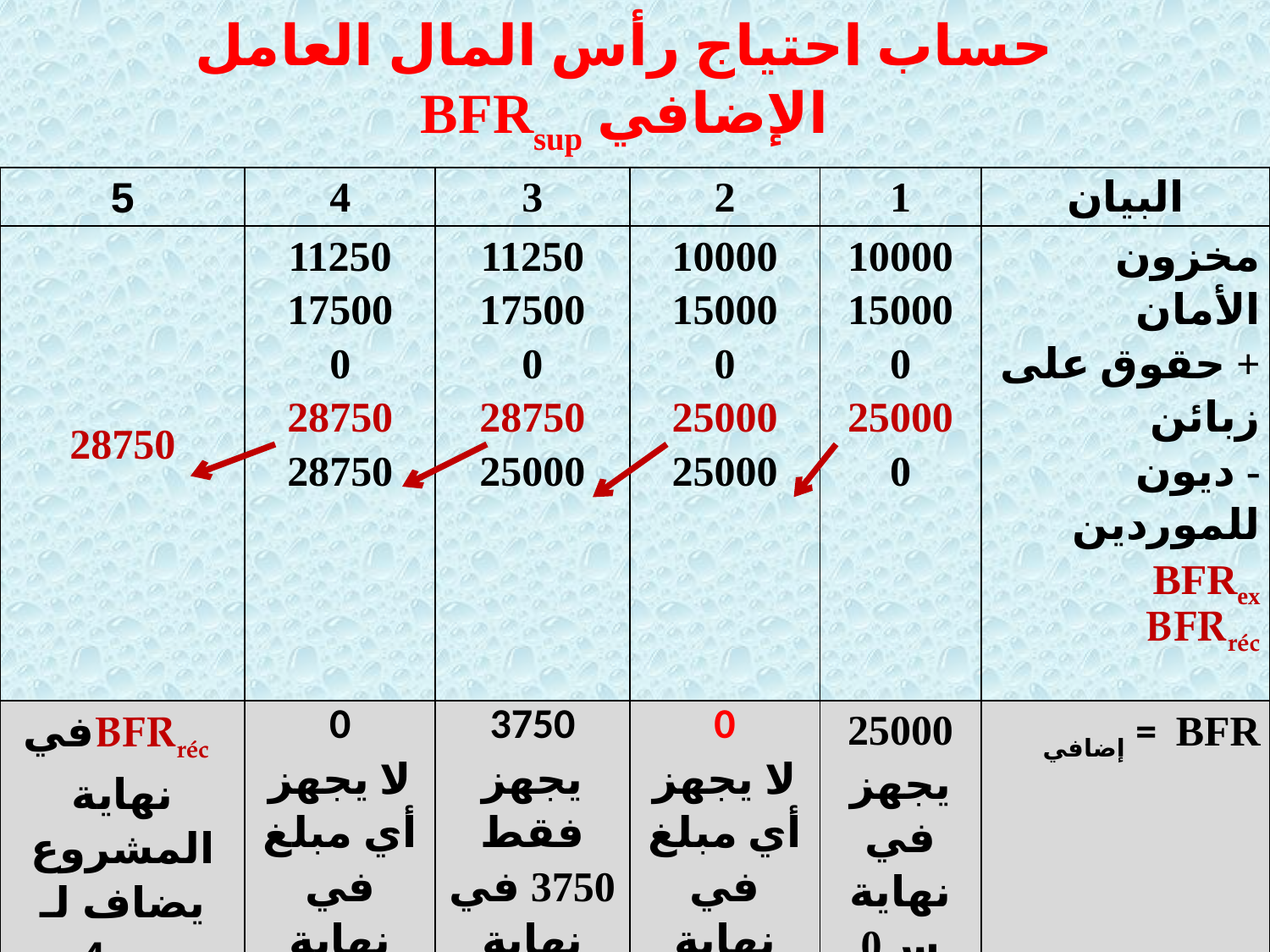

حساب احتياج رأس المال العامل الإضافي BFRsup
| 5 | 4 | 3 | 2 | 1 | البيان |
| --- | --- | --- | --- | --- | --- |
| 28750 | 11250 17500 0 28750 28750 | 11250 17500 0 28750 25000 | 10000 15000 0 25000 25000 | 10000 15000 0 25000 0 | مخزون الأمان + حقوق على زبائن - ديون للموردين BFRex BFRréc |
| BFRrécفي نهاية المشروع يضاف لـ س4 | 0 لا يجهز أي مبلغ في نهاية س3 | 3750 يجهز فقط 3750 في نهاية س2 | 0 لا يجهز أي مبلغ في نهاية س1 | 25000 يجهز في نهاية س0 | إضافي = BFR |